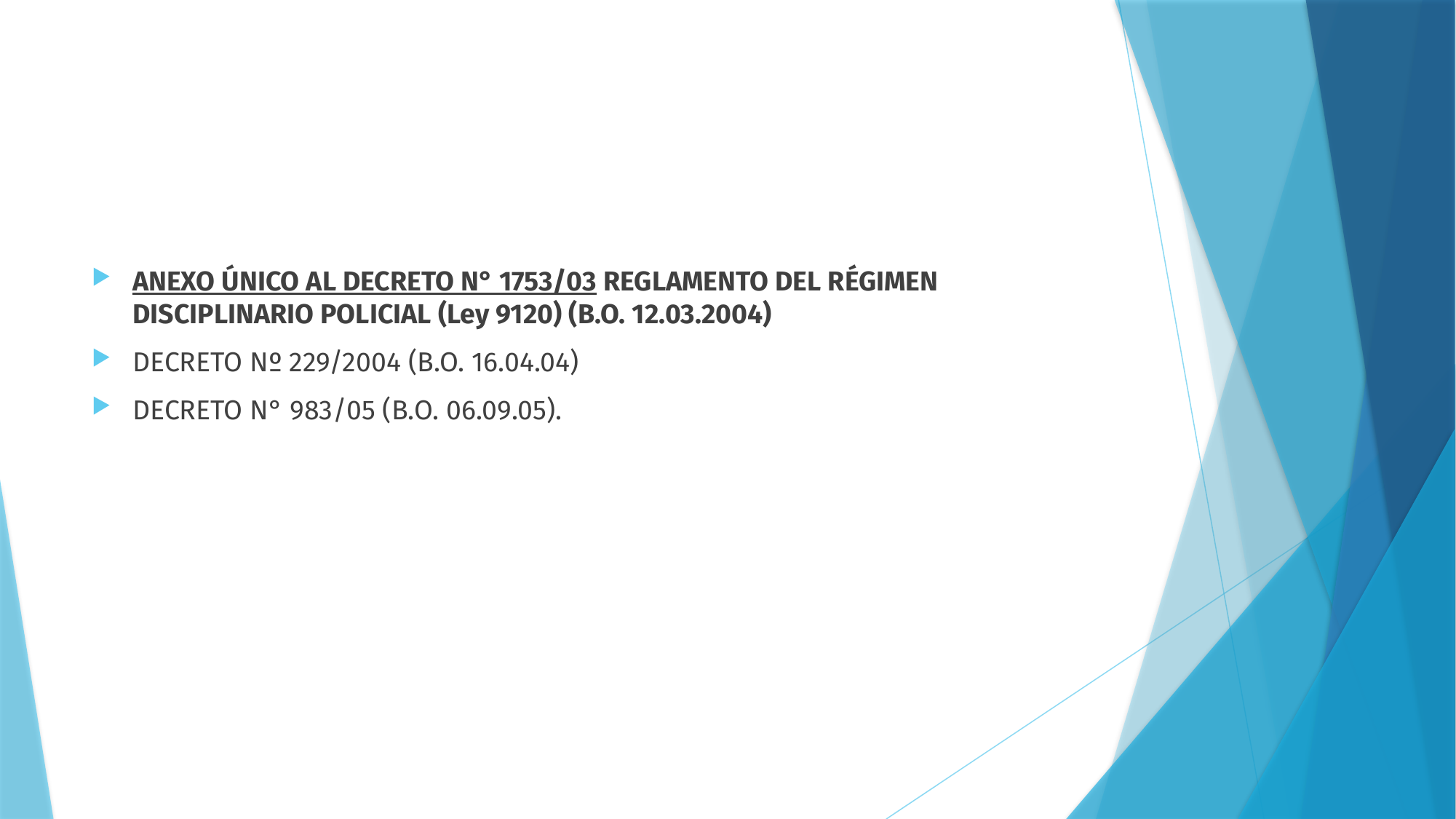

#
ANEXO ÚNICO AL DECRETO N° 1753/03 REGLAMENTO DEL RÉGIMEN
DISCIPLINARIO POLICIAL (Ley 9120) (B.O. 12.03.2004)
DECRETO Nº 229/2004 (B.O. 16.04.04)
DECRETO N° 983/05 (B.O. 06.09.05).